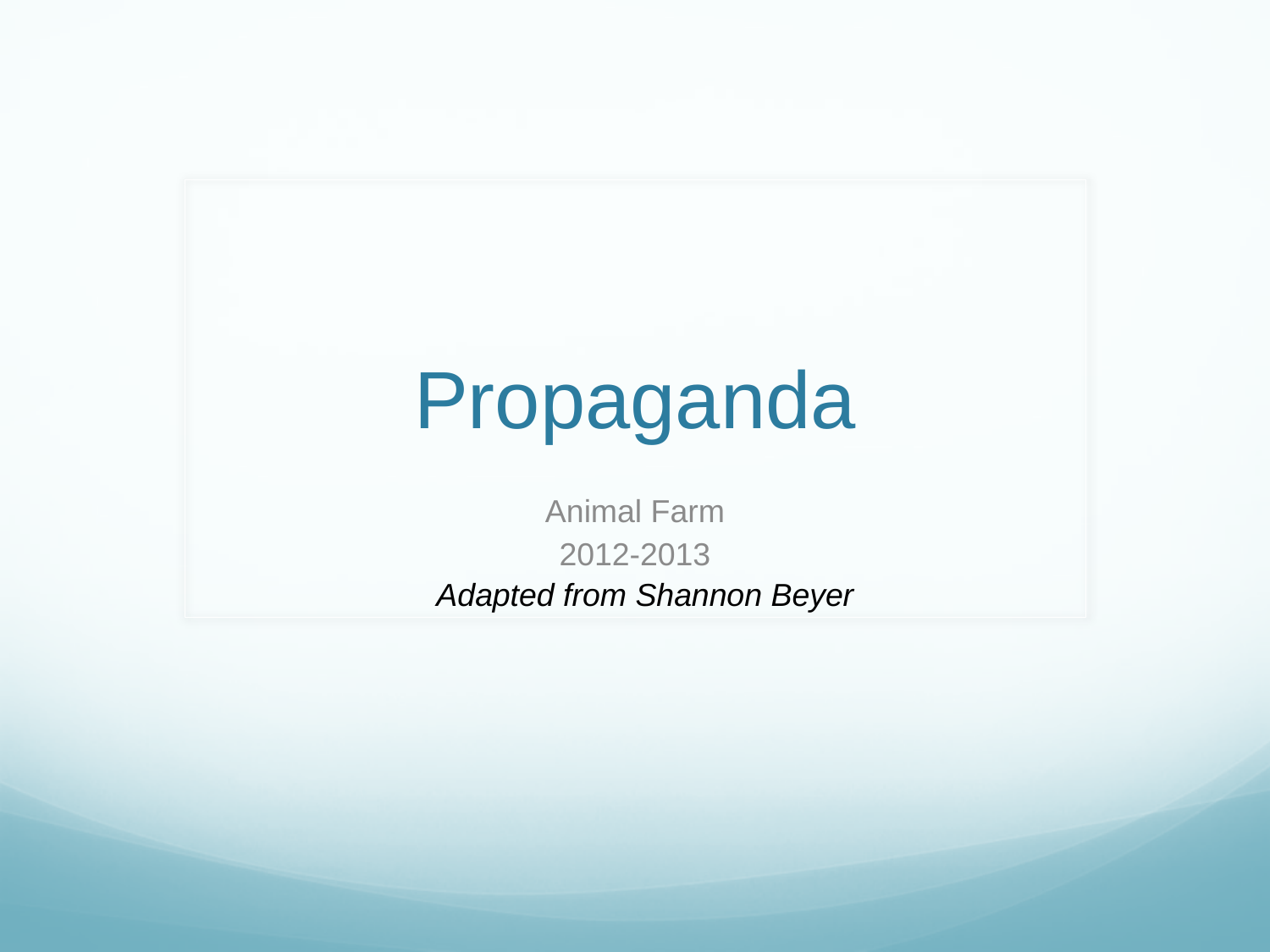

# Propaganda
Animal Farm
2012-2013
Adapted from Shannon Beyer